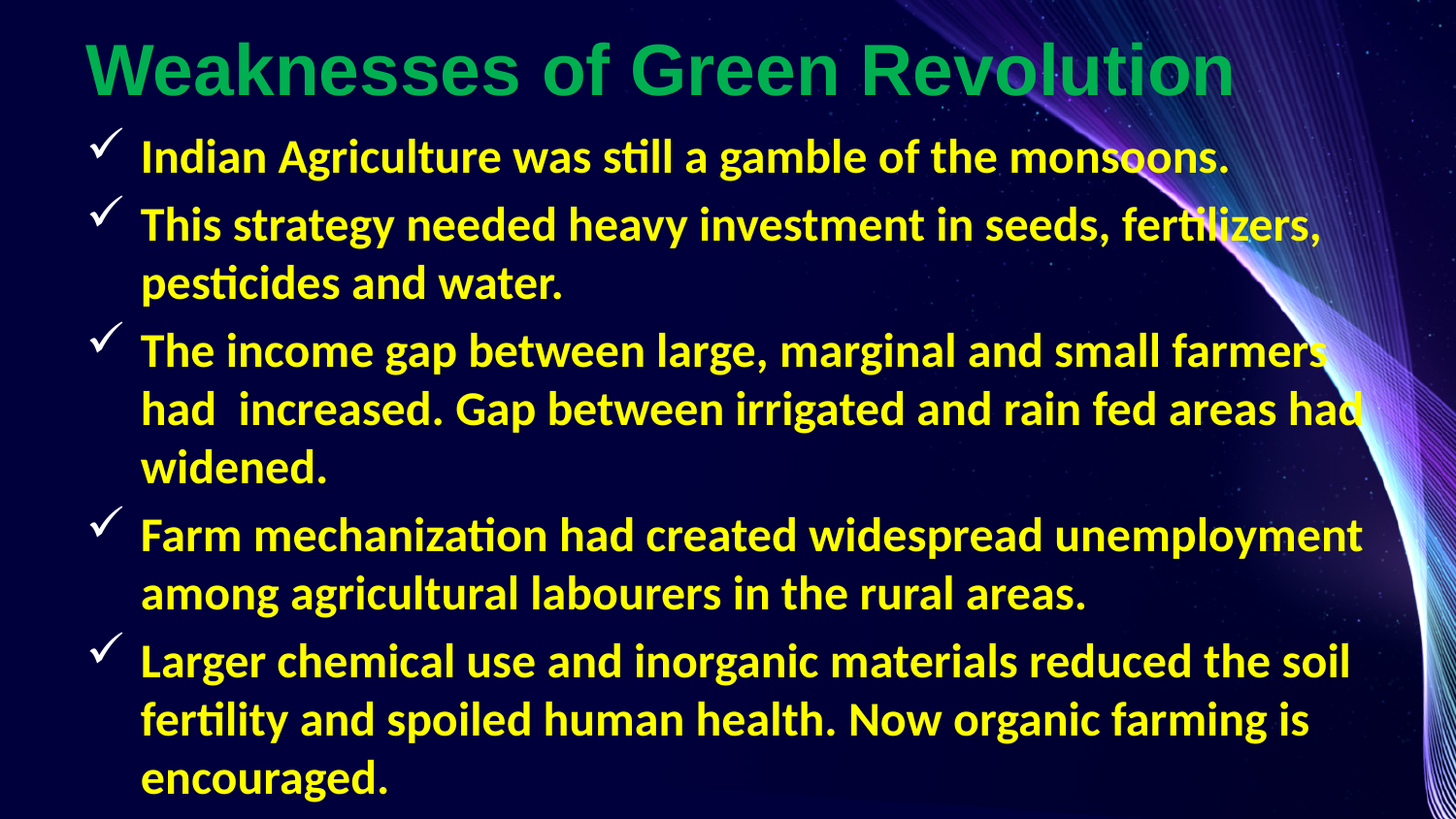

# Weaknesses of Green Revolution
Indian Agriculture was still a gamble of the monsoons.
This strategy needed heavy investment in seeds, fertilizers, pesticides and water.
The income gap between large, marginal and small farmers had  increased. Gap between irrigated and rain fed areas had widened.
Farm mechanization had created widespread unemployment among agricultural labourers in the rural areas.
Larger chemical use and inorganic materials reduced the soil fertility and spoiled human health. Now organic farming is encouraged.